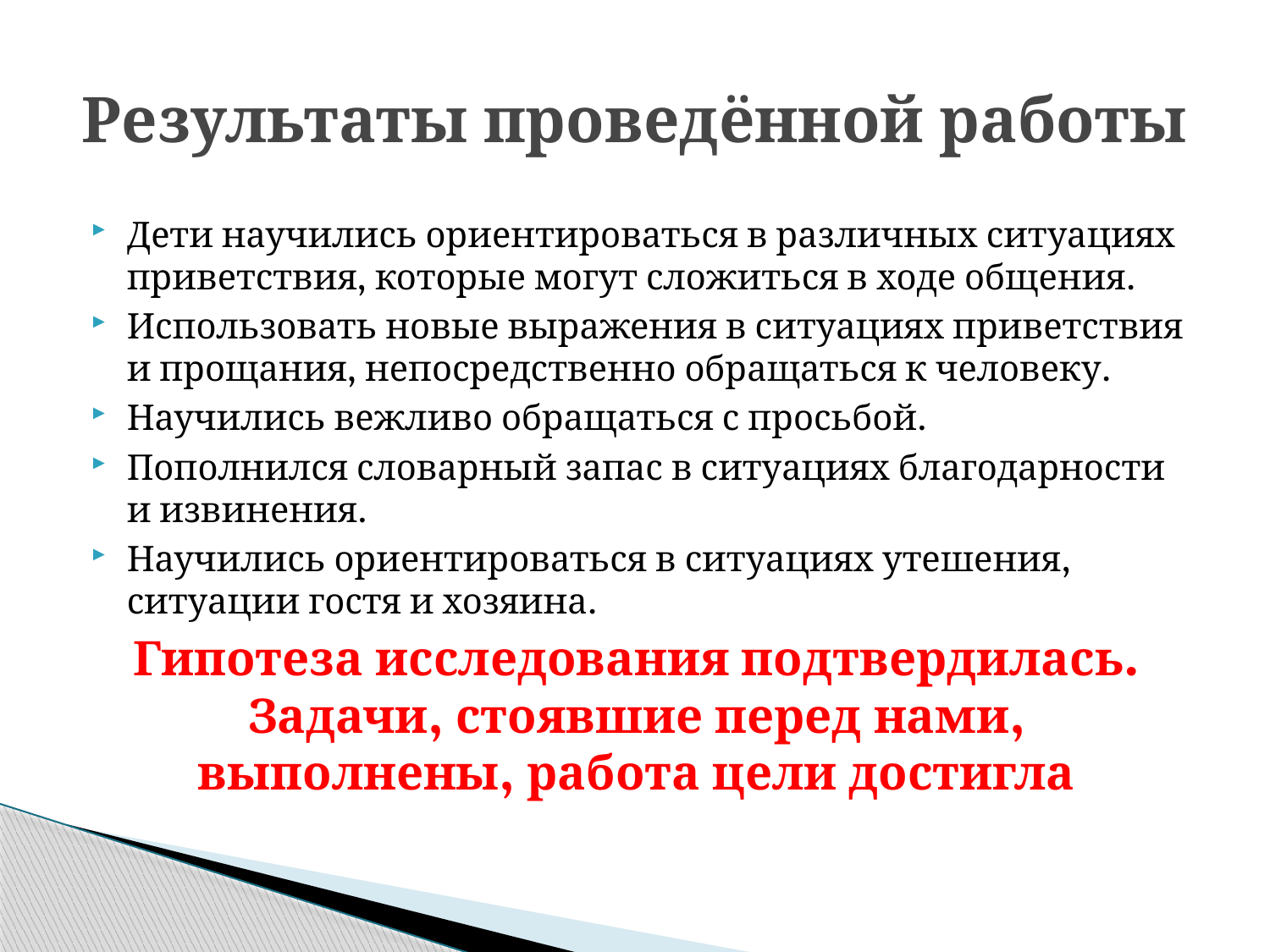

# Результаты проведённой работы
Дети научились ориентироваться в различных ситуациях приветствия, которые могут сложиться в ходе общения.
Использовать новые выражения в ситуациях приветствия и прощания, непосредственно обращаться к человеку.
Научились вежливо обращаться с просьбой.
Пополнился словарный запас в ситуациях благодарности и извинения.
Научились ориентироваться в ситуациях утешения, ситуации гостя и хозяина.
Гипотеза исследования подтвердилась.
Задачи, стоявшие перед нами,  выполнены, работа цели достигла